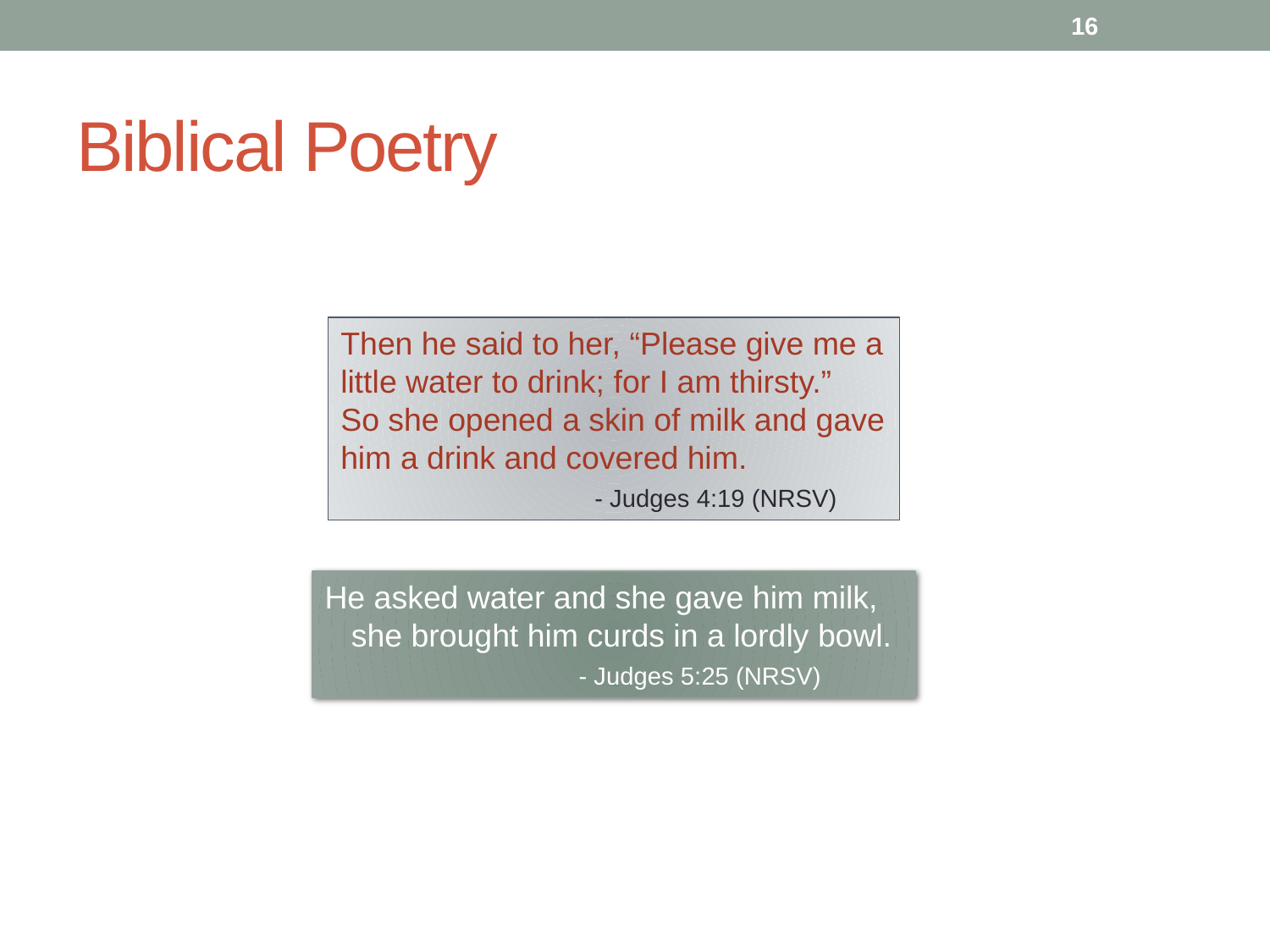

16
# Biblical Poetry
Then he said to her, “Please give me a little water to drink; for I am thirsty.”  So she opened a skin of milk and gave him a drink and covered him.
 		- Judges 4:19 (NRSV)
He asked water and she gave him milk,
   she brought him curds in a lordly bowl.
		- Judges 5:25 (NRSV)